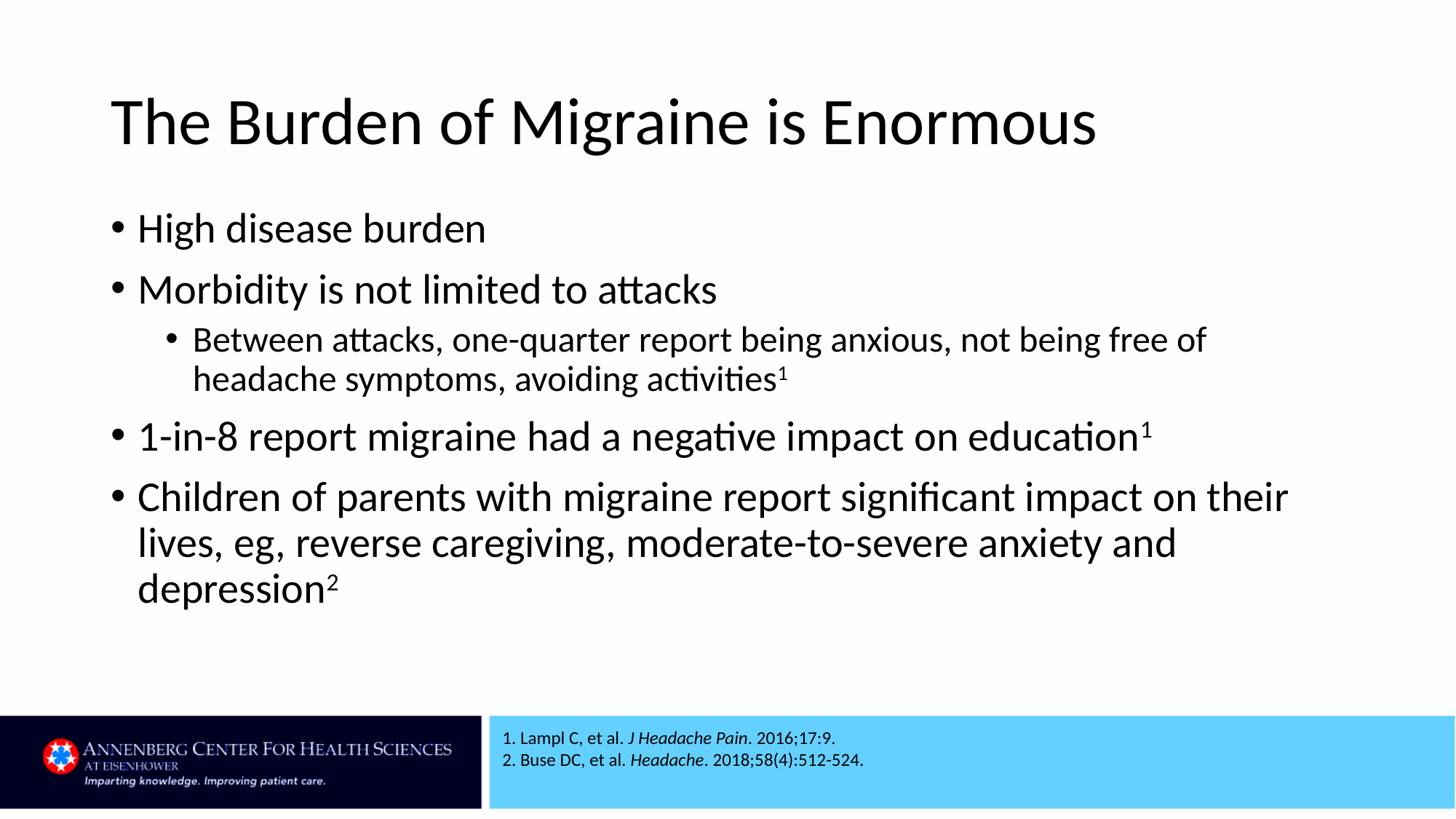

# The Burden of Migraine is Enormous
High disease burden
Morbidity is not limited to attacks
Between attacks, one-quarter report being anxious, not being free of headache symptoms, avoiding activities1
1-in-8 report migraine had a negative impact on education1
Children of parents with migraine report significant impact on their lives, eg, reverse caregiving, moderate-to-severe anxiety and depression2
1. Lampl C, et al. J Headache Pain. 2016;17:9.
2. Buse DC, et al. Headache. 2018;58(4):512-524.